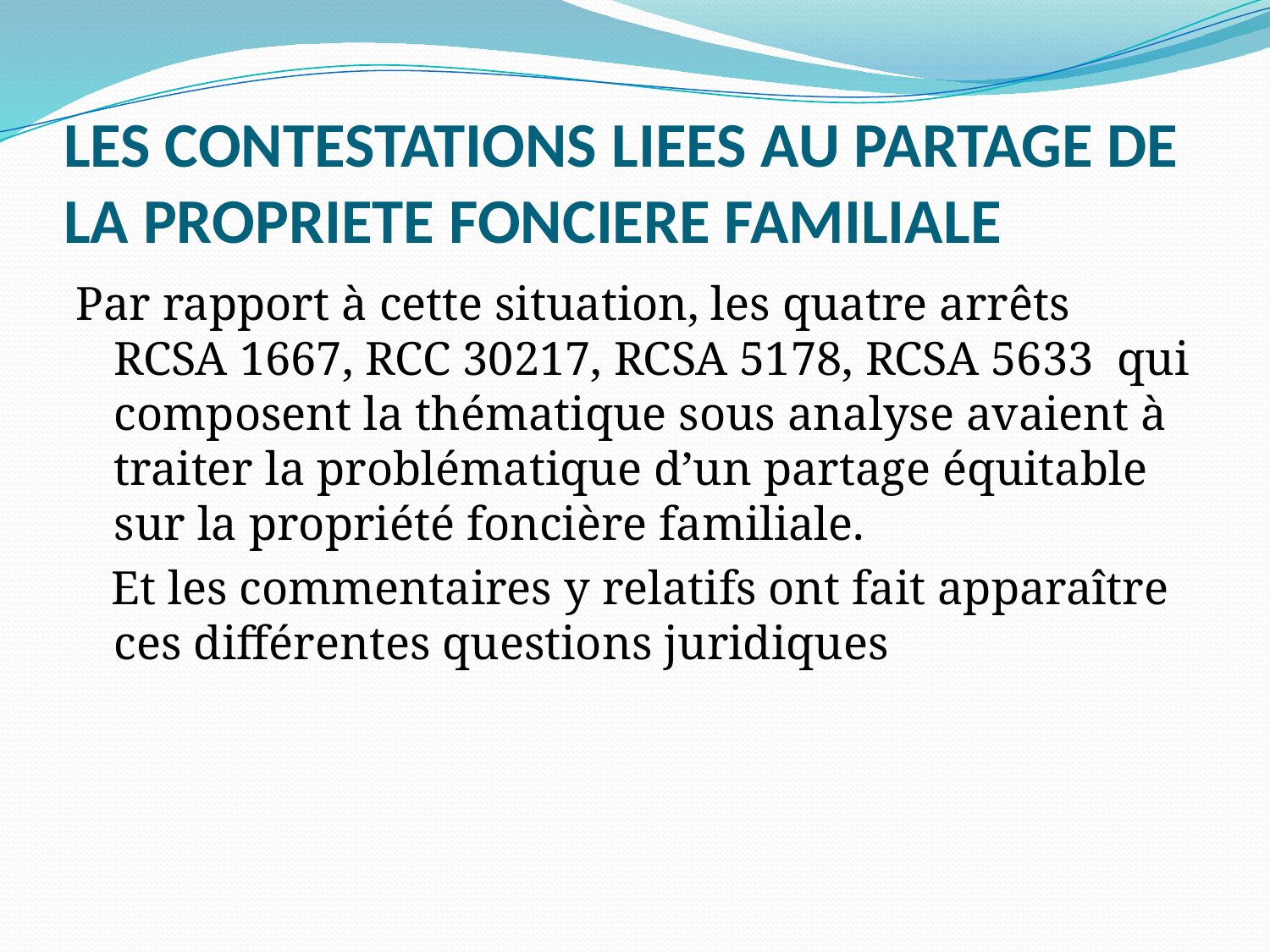

# LES CONTESTATIONS LIEES AU PARTAGE DE LA PROPRIETE FONCIERE FAMILIALE
Par rapport à cette situation, les quatre arrêts RCSA 1667, RCC 30217, RCSA 5178, RCSA 5633  qui composent la thématique sous analyse avaient à traiter la problématique d’un partage équitable sur la propriété foncière familiale.
   Et les commentaires y relatifs ont fait apparaître ces différentes questions juridiques